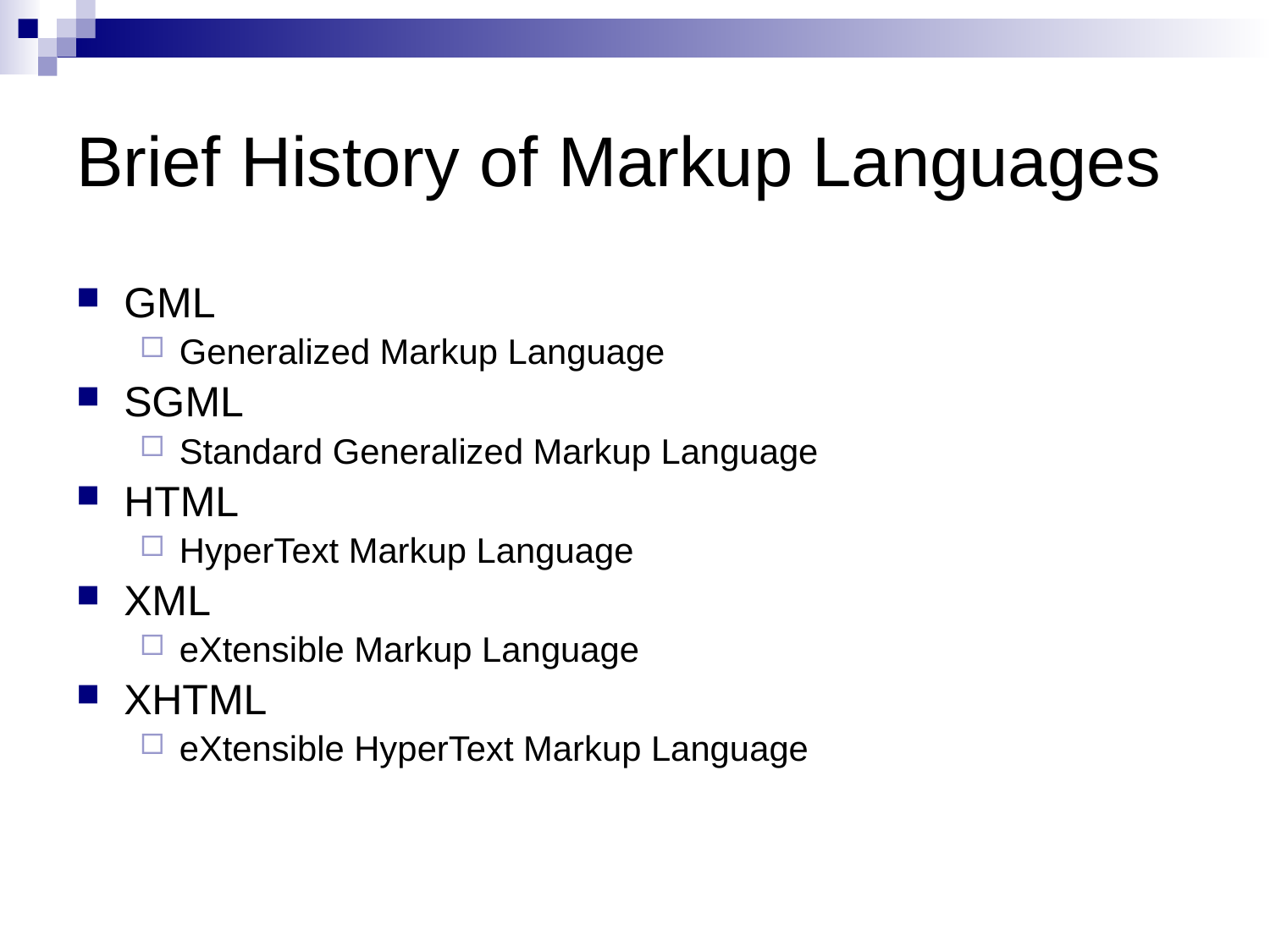

# Brief History of Markup Languages
GML
Generalized Markup Language
SGML
Standard Generalized Markup Language
HTML
HyperText Markup Language
XML
eXtensible Markup Language
XHTML
eXtensible HyperText Markup Language